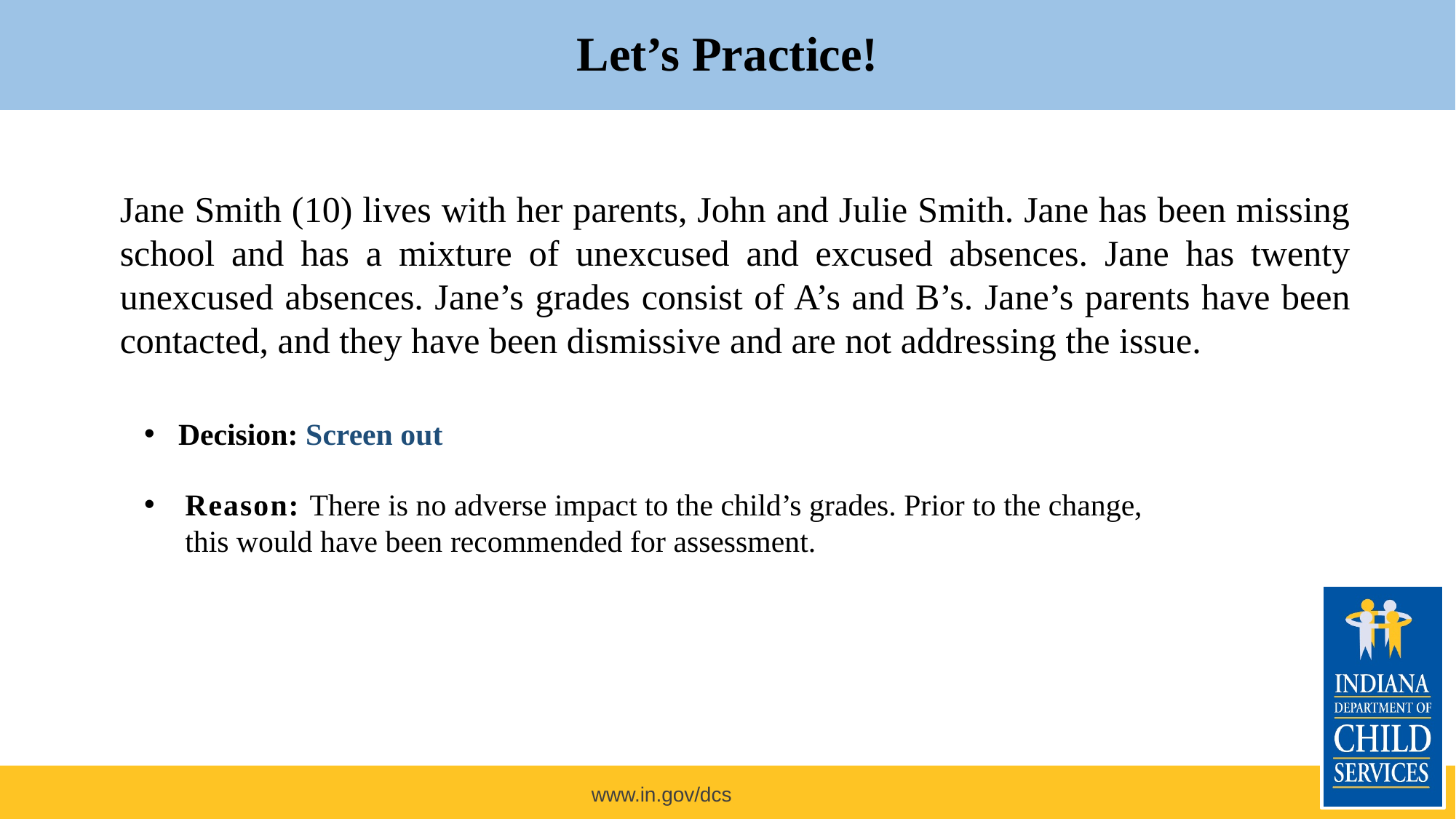

Let’s Practice!
Jane Smith (10) lives with her parents, John and Julie Smith. Jane has been missing school and has a mixture of unexcused and excused absences. Jane has twenty unexcused absences. Jane’s grades consist of A’s and B’s. Jane’s parents have been contacted, and they have been dismissive and are not addressing the issue.
Decision: Screen out
Reason: There is no adverse impact to the child’s grades. Prior to the change, this would have been recommended for assessment.